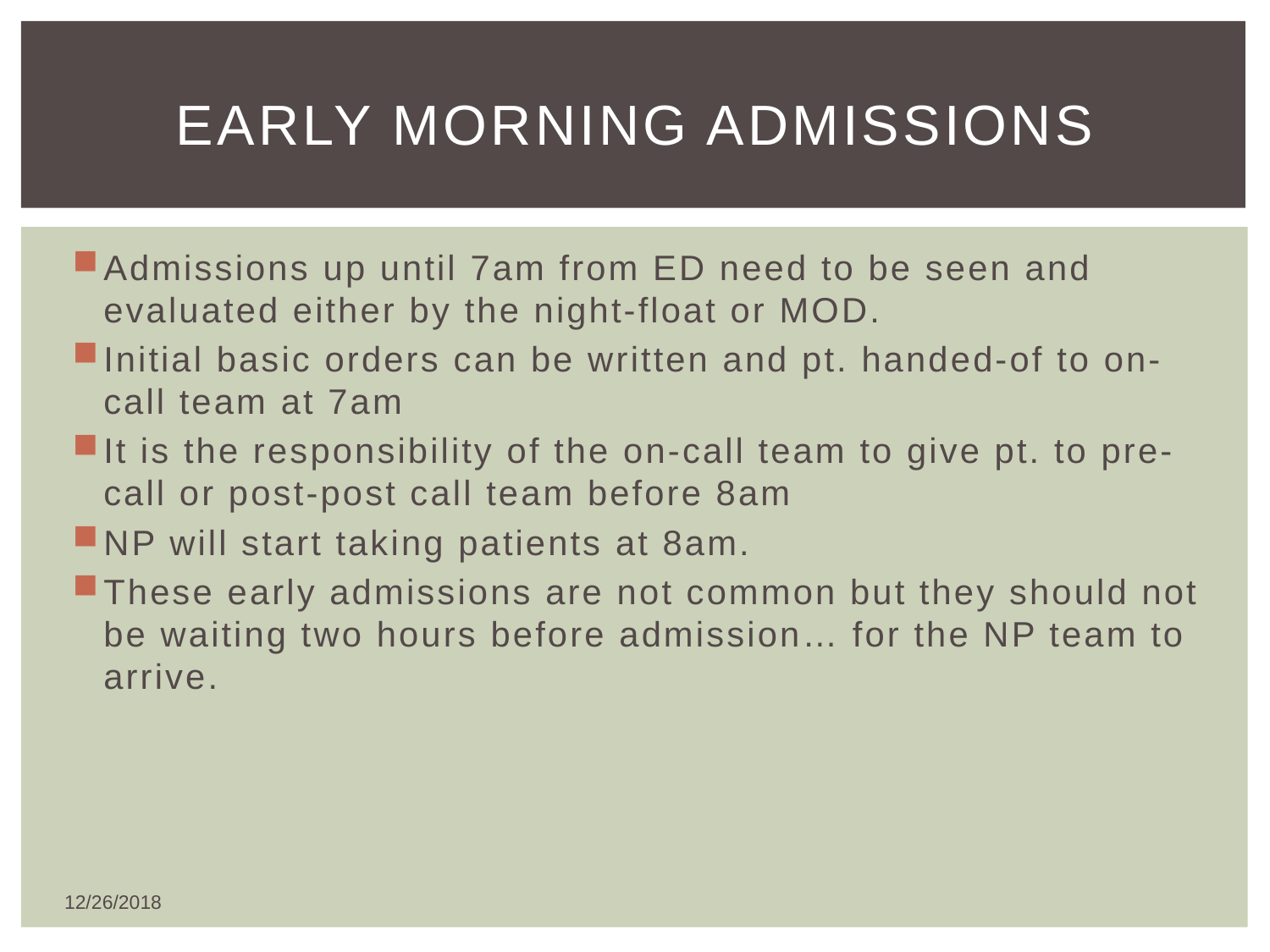

# Early morning admissions
Admissions up until 7am from ED need to be seen and evaluated either by the night-float or MOD.
Initial basic orders can be written and pt. handed-of to on-call team at 7am
It is the responsibility of the on-call team to give pt. to pre-call or post-post call team before 8am
NP will start taking patients at 8am.
These early admissions are not common but they should not be waiting two hours before admission… for the NP team to arrive.
12/26/2018